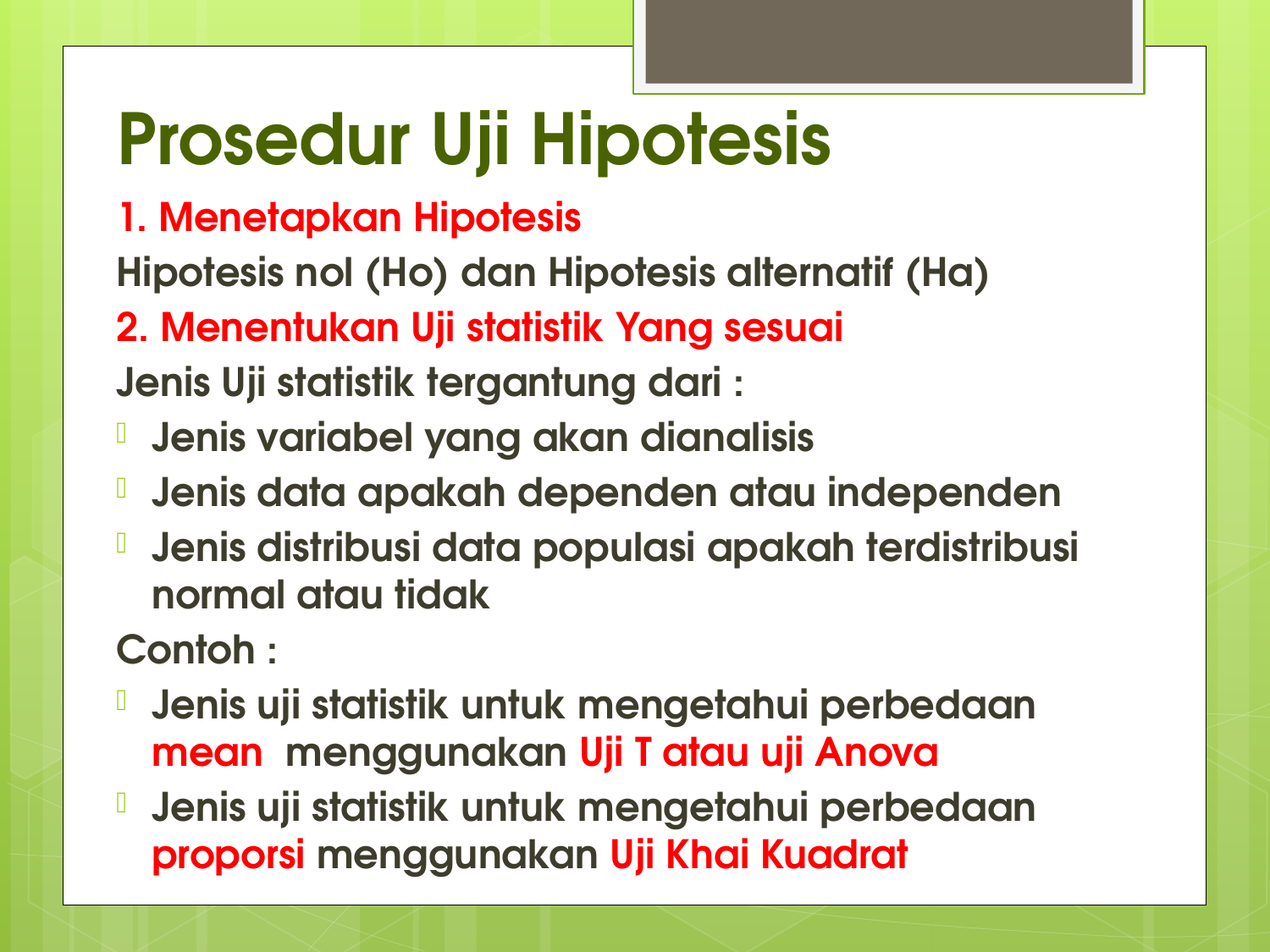

# Prosedur Uji Hipotesis
1. Menetapkan Hipotesis
Hipotesis nol (Ho) dan Hipotesis alternatif (Ha)
2. Menentukan Uji statistik Yang sesuai
Jenis Uji statistik tergantung dari :
Jenis variabel yang akan dianalisis
Jenis data apakah dependen atau independen
Jenis distribusi data populasi apakah terdistribusi normal atau tidak
Contoh :
Jenis uji statistik untuk mengetahui perbedaan mean  menggunakan Uji T atau uji Anova
Jenis uji statistik untuk mengetahui perbedaan proporsi menggunakan Uji Khai Kuadrat